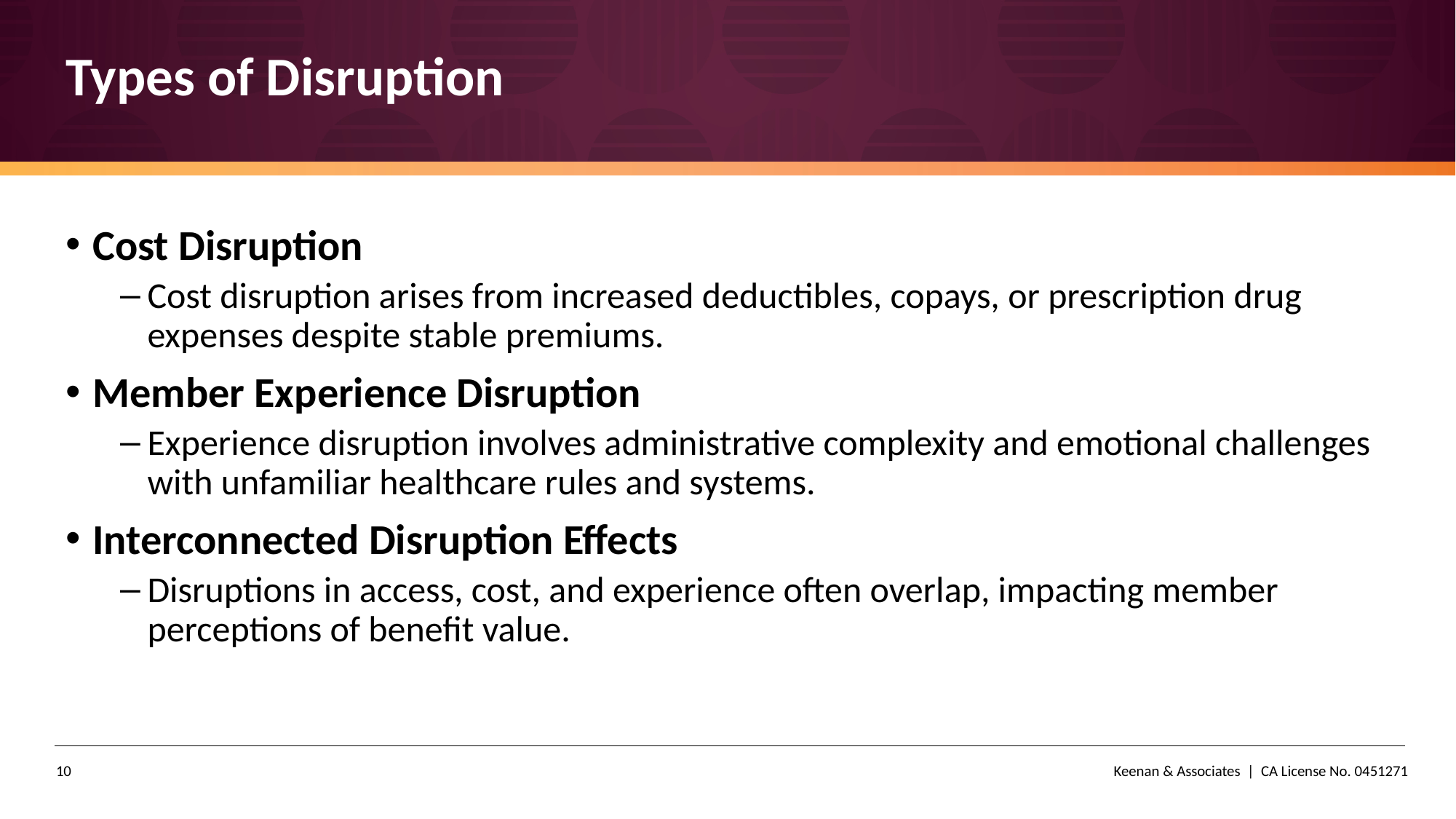

# Types of Disruption
Cost Disruption​
Cost disruption arises from increased deductibles, copays, or prescription drug expenses despite stable premiums.​
Member Experience Disruption​
Experience disruption involves administrative complexity and emotional challenges with unfamiliar healthcare rules and systems.​
Interconnected Disruption Effects​
Disruptions in access, cost, and experience often overlap, impacting member perceptions of benefit value.​